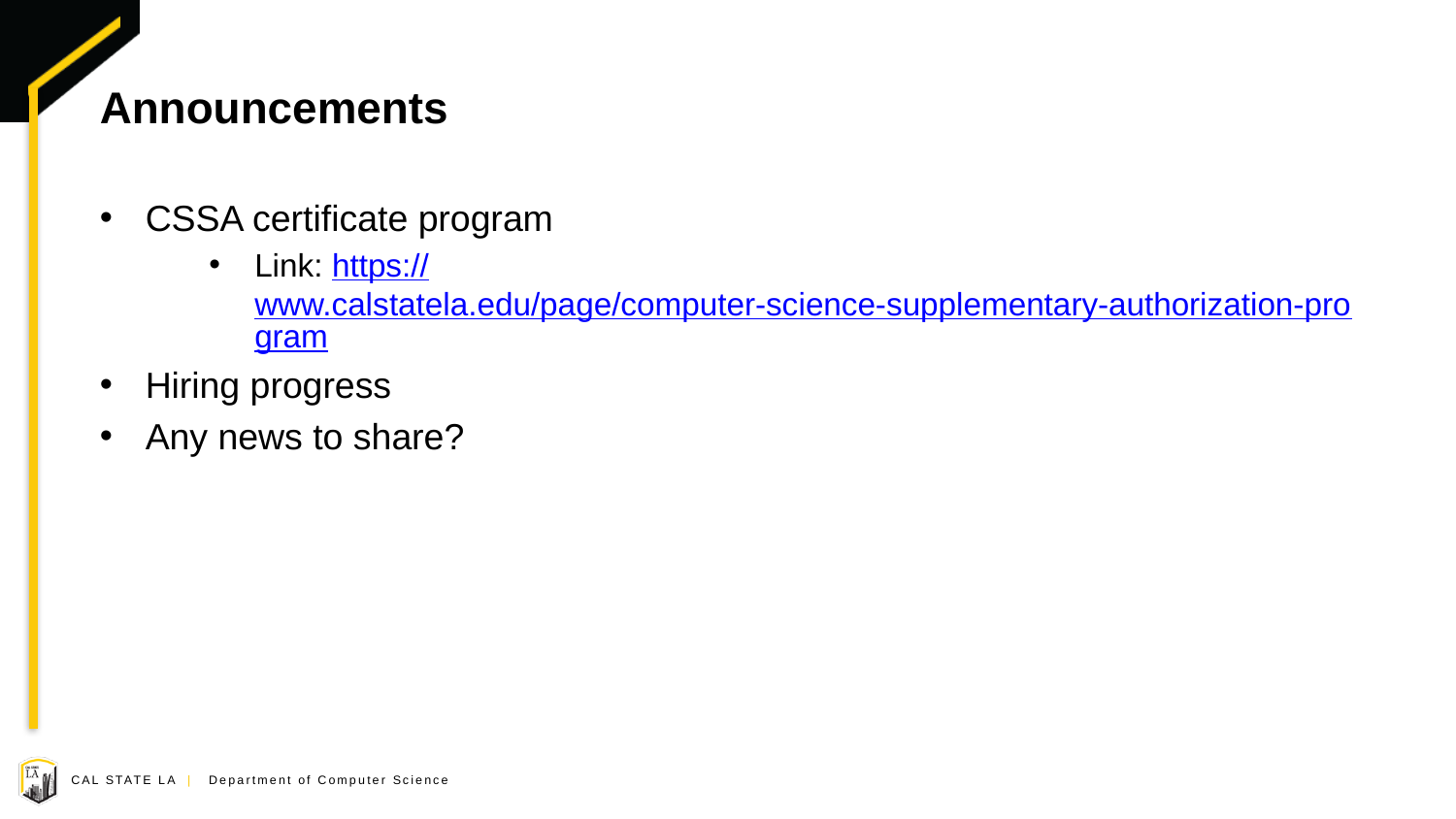

# Announcements
CSSA certificate program
Link: https://www.calstatela.edu/page/computer-science-supplementary-authorization-program
Hiring progress
Any news to share?